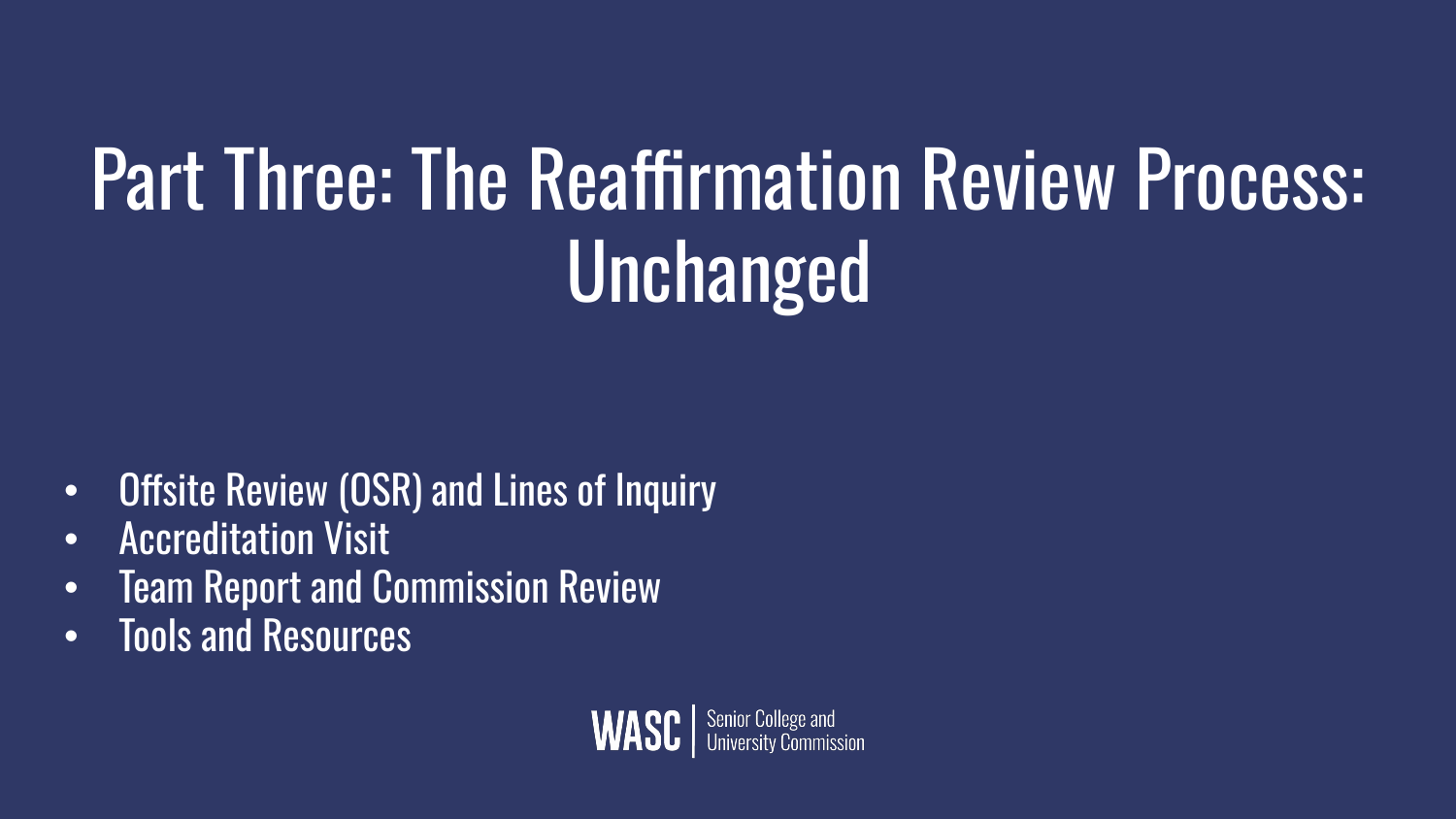

# Part Three: The Reaffirmation Review Process: Unchanged
Offsite Review (OSR) and Lines of Inquiry
Accreditation Visit
Team Report and Commission Review
Tools and Resources